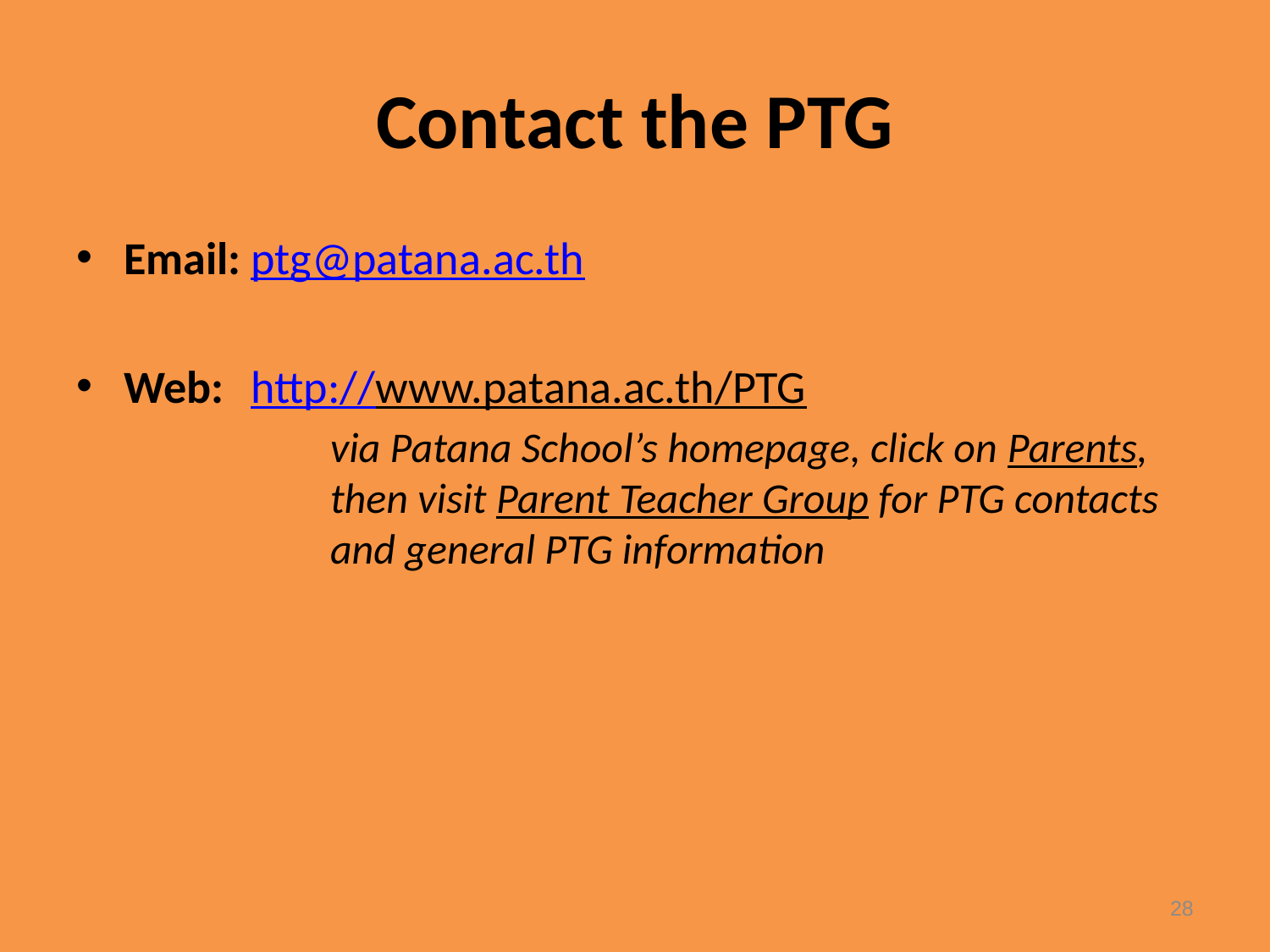

# Contact the PTG
Email:	ptg@patana.ac.th

Web:	http://www.patana.ac.th/PTG
		via Patana School’s homepage, click on Parents, 			then visit Parent Teacher Group for PTG contacts 			and general PTG information
28